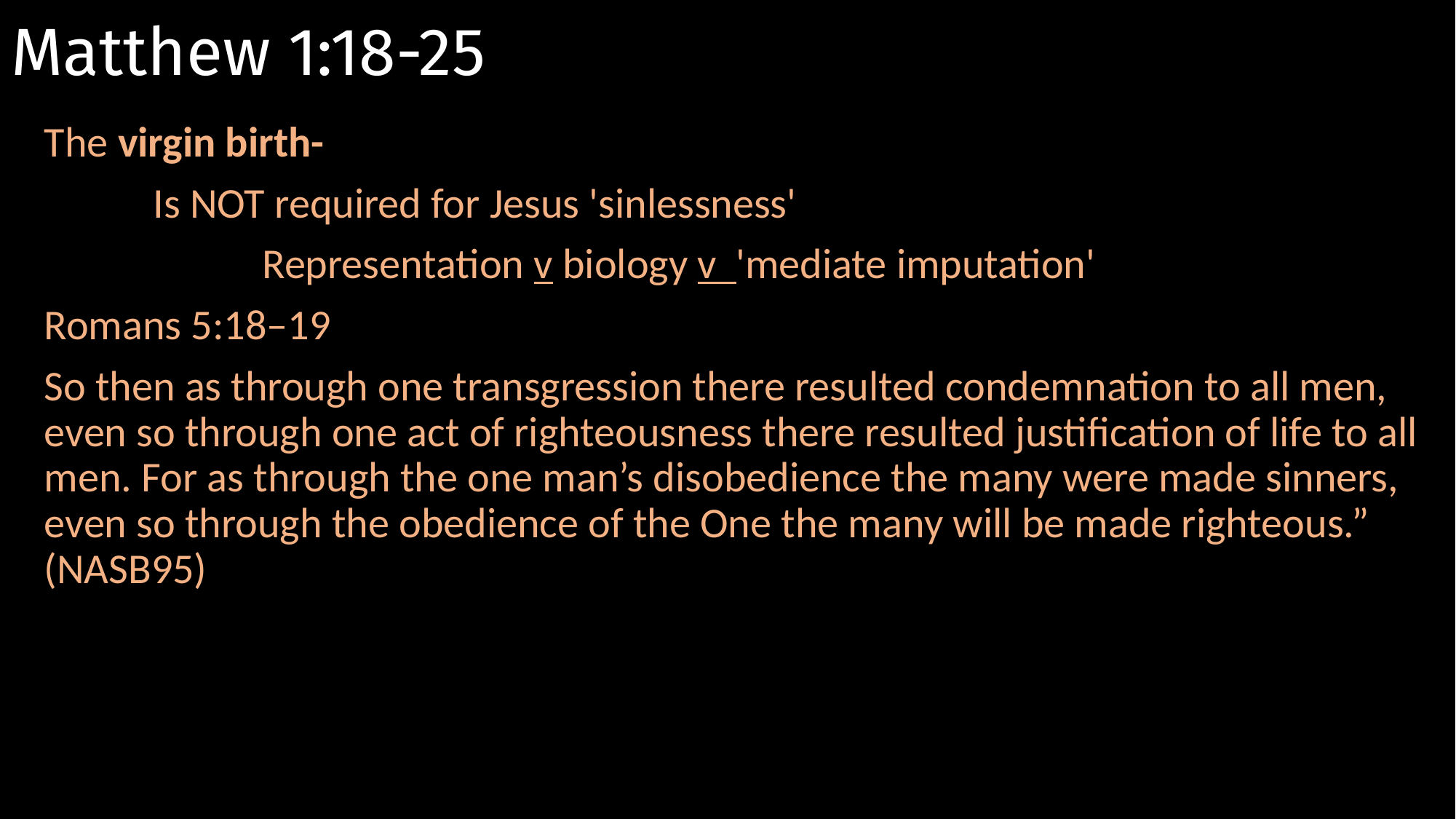

# Matthew 1:18-25
The virgin birth-
	Is NOT required for Jesus 'sinlessness'
		Representation v biology v  'mediate imputation'
Romans 5:18–19
So then as through one transgression there resulted condemnation to all men, even so through one act of righteousness there resulted justification of life to all men. For as through the one man’s disobedience the many were made sinners, even so through the obedience of the One the many will be made righteous.” (NASB95)